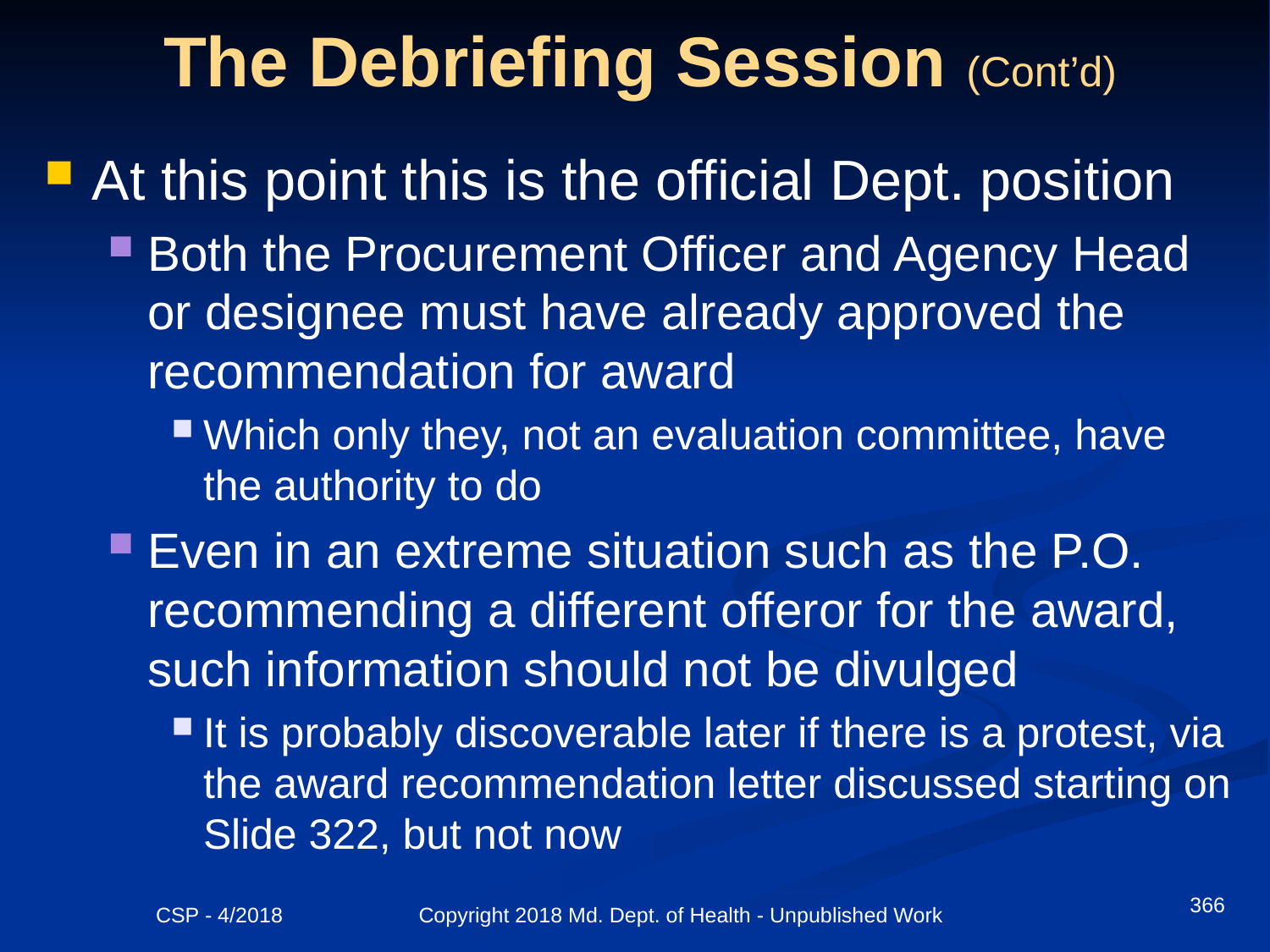

# The Debriefing Session (Cont’d)
At this point this is the official Dept. position
Both the Procurement Officer and Agency Head or designee must have already approved the recommendation for award
Which only they, not an evaluation committee, have the authority to do
Even in an extreme situation such as the P.O. recommending a different offeror for the award, such information should not be divulged
It is probably discoverable later if there is a protest, via the award recommendation letter discussed starting on Slide 322, but not now

366
CSP - 4/2018                       Copyright 2018 Md. Dept. of Health - Unpublished Work